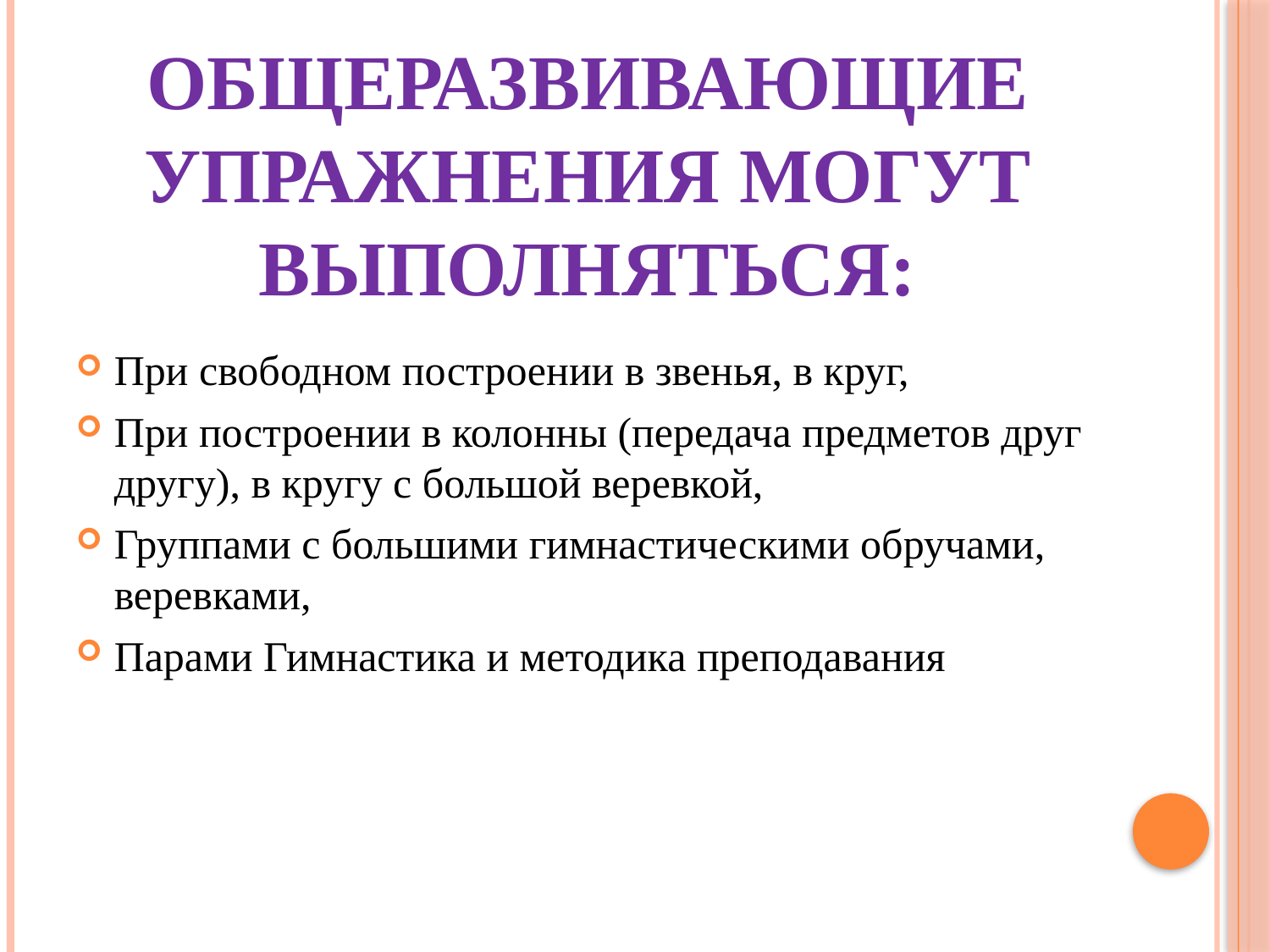

# Общеразвивающие упражнения могут выполняться:
При свободном построении в звенья, в круг,
При построении в колонны (передача предметов друг другу), в кругу с большой веревкой,
Группами с большими гимнастическими обручами, веревками,
Парами Гимнастика и методика преподавания